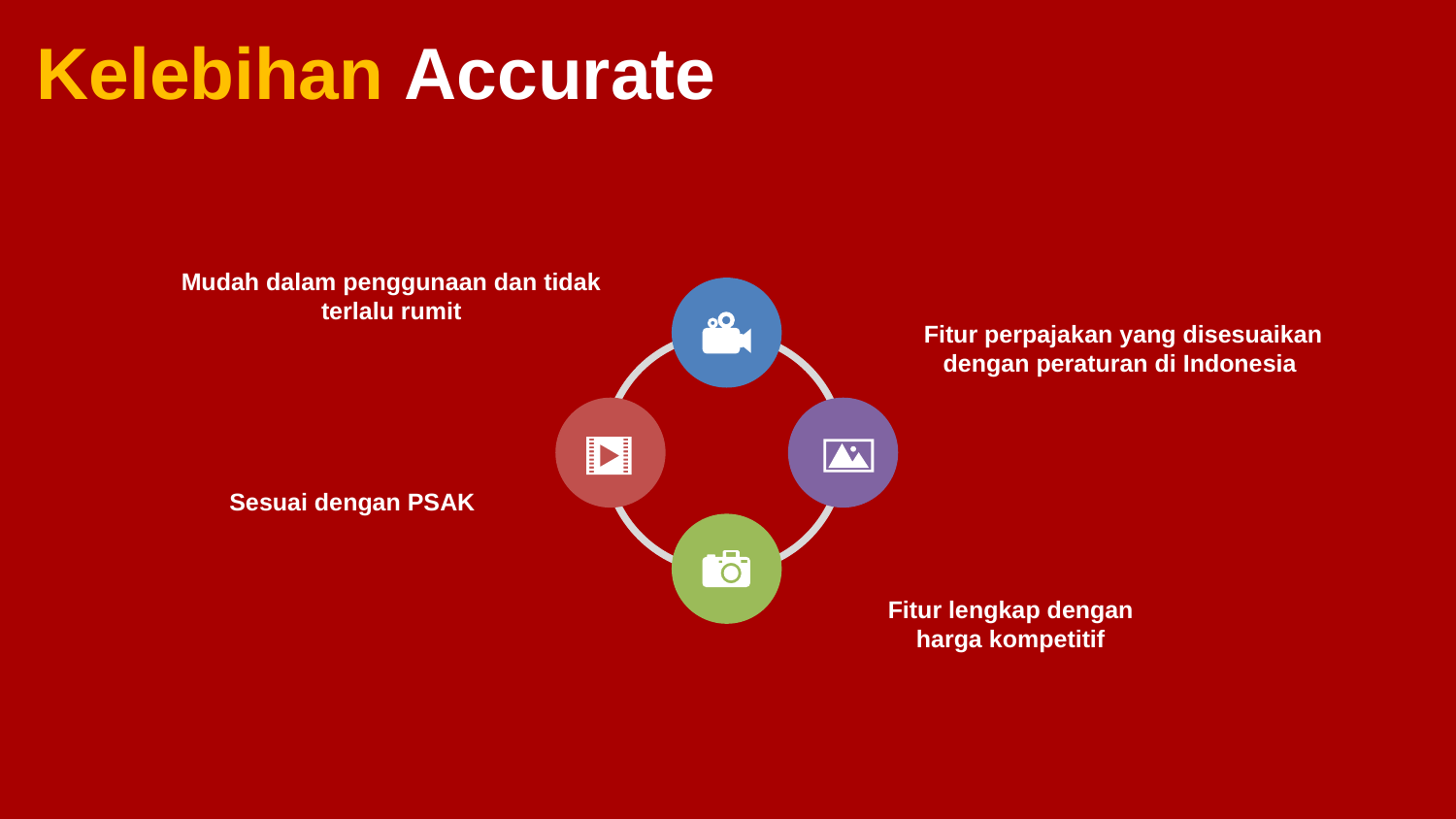

# Kelebihan Accurate
Mudah dalam penggunaan dan tidak terlalu rumit

Fitur perpajakan yang disesuaikan dengan peraturan di Indonesia

Sesuai dengan PSAK

Fitur lengkap dengan harga kompetitif